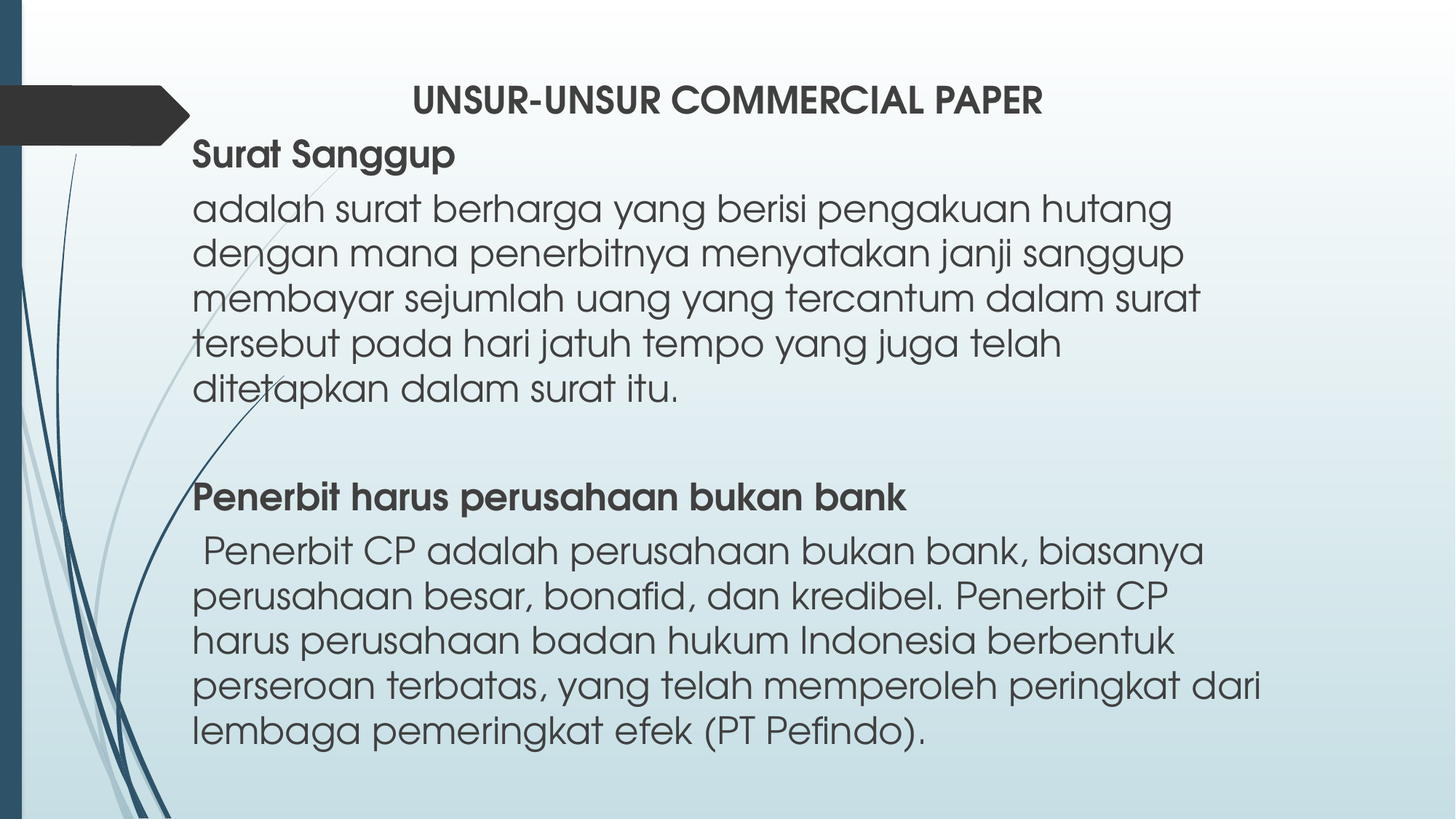

UNSUR-UNSUR COMMERCIAL PAPER
Surat Sanggup
adalah surat berharga yang berisi pengakuan hutang dengan mana penerbitnya menyatakan janji sanggup membayar sejumlah uang yang tercantum dalam surat tersebut pada hari jatuh tempo yang juga telah ditetapkan dalam surat itu.

Penerbit harus perusahaan bukan bank
 Penerbit CP adalah perusahaan bukan bank, biasanya perusahaan besar, bonafid, dan kredibel. Penerbit CP harus perusahaan badan hukum Indonesia berbentuk perseroan terbatas, yang telah memperoleh peringkat dari lembaga pemeringkat efek (PT Pefindo).